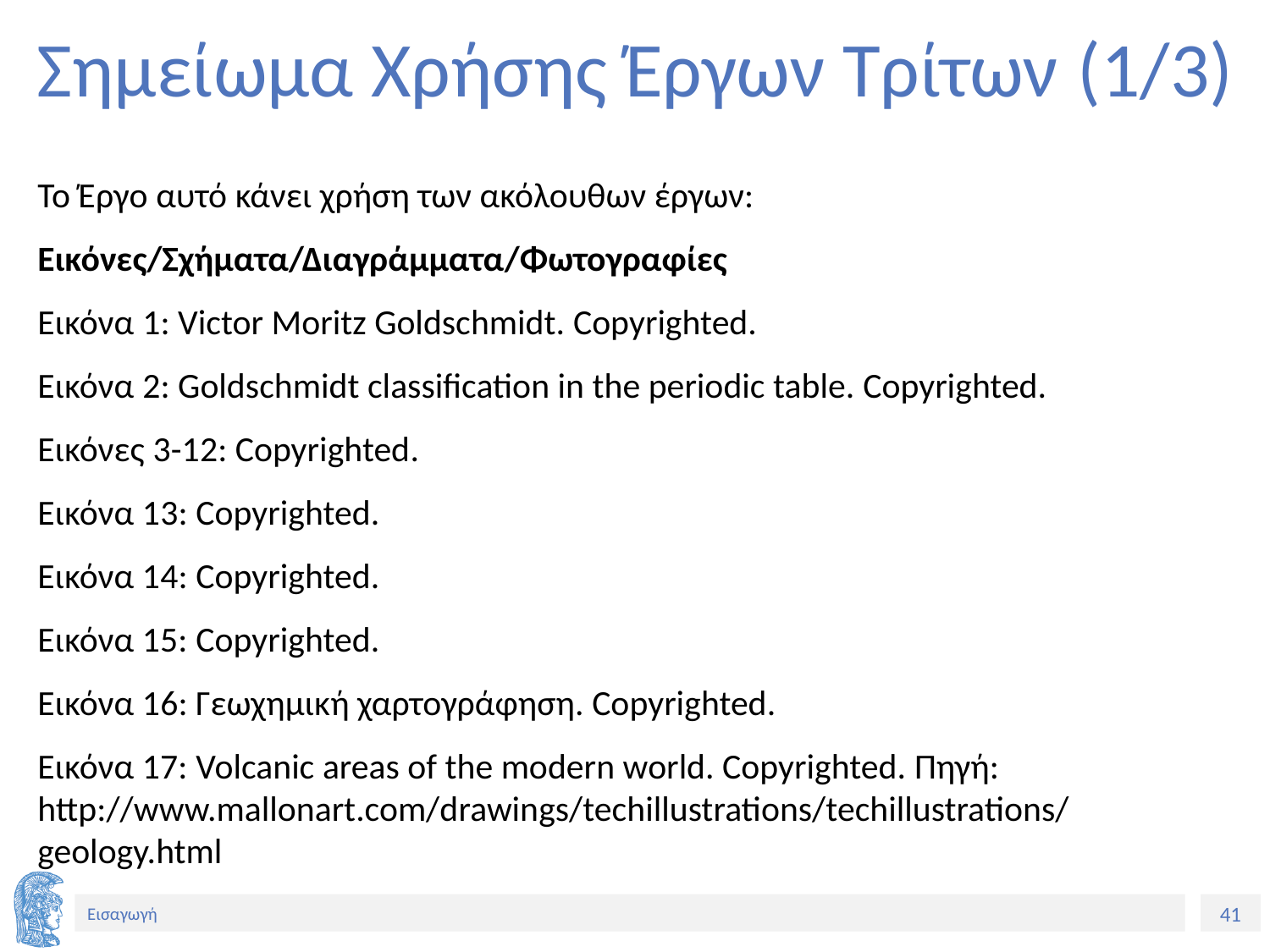

# Σημείωμα Χρήσης Έργων Τρίτων (1/3)
Το Έργο αυτό κάνει χρήση των ακόλουθων έργων:
Εικόνες/Σχήματα/Διαγράμματα/Φωτογραφίες
Εικόνα 1: Victor Moritz Goldschmidt. Copyrighted.
Εικόνα 2: Goldschmidt classification in the periodic table. Copyrighted.
Εικόνες 3-12: Copyrighted.
Εικόνα 13: Copyrighted.
Εικόνα 14: Copyrighted.
Εικόνα 15: Copyrighted.
Εικόνα 16: Γεωχημική χαρτογράφηση. Copyrighted.
Εικόνα 17: Volcanic areas of the modern world. Copyrighted. Πηγή: http://www.mallonart.com/drawings/techillustrations/techillustrations/geology.html